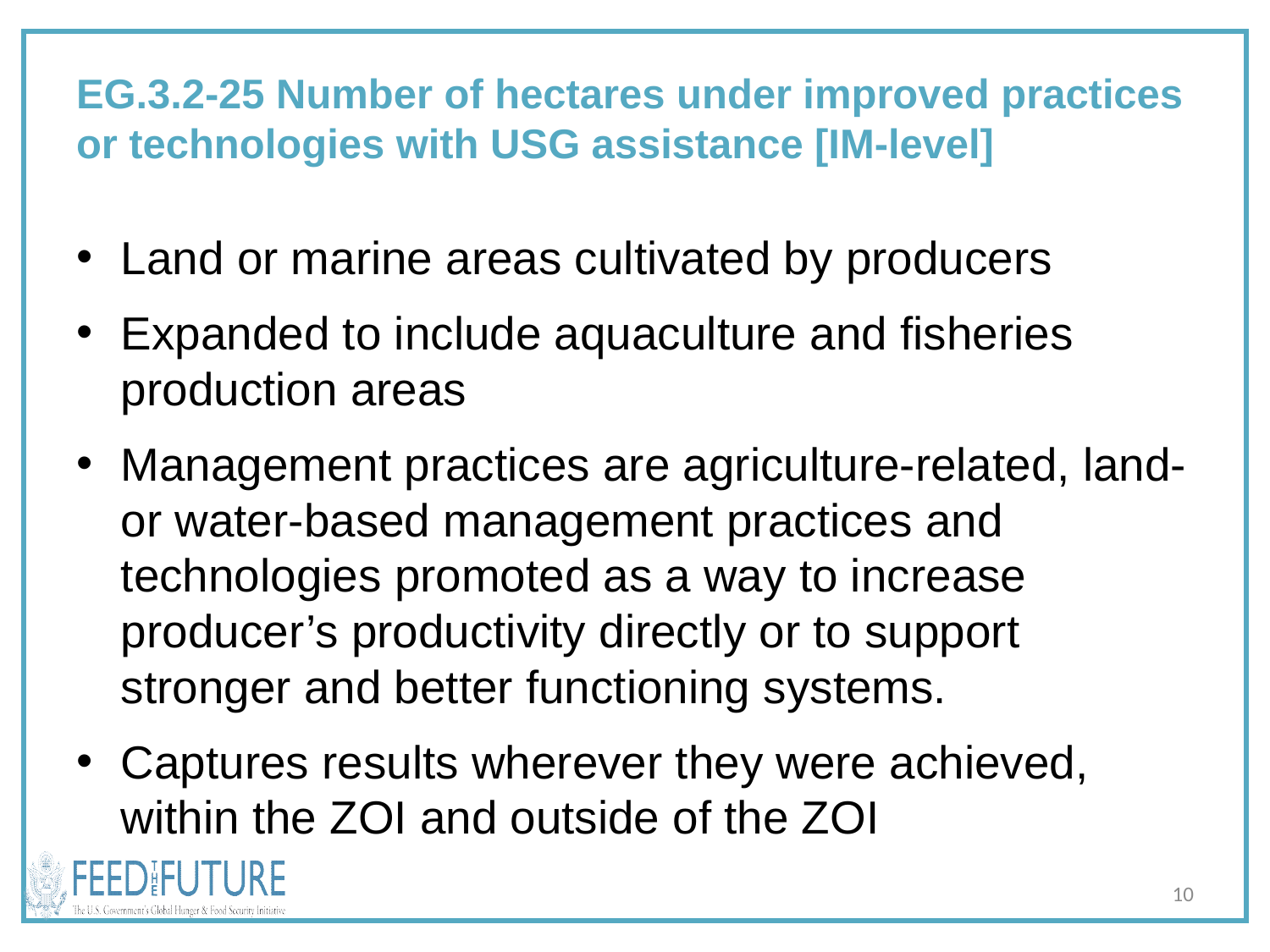

# EG.3.2-25 Number of hectares under improved practices or technologies with USG assistance [IM-level]
Land or marine areas cultivated by producers
Expanded to include aquaculture and fisheries production areas
Management practices are agriculture-related, land- or water-based management practices and technologies promoted as a way to increase producer’s productivity directly or to support stronger and better functioning systems.
Captures results wherever they were achieved, within the ZOI and outside of the ZOI

10